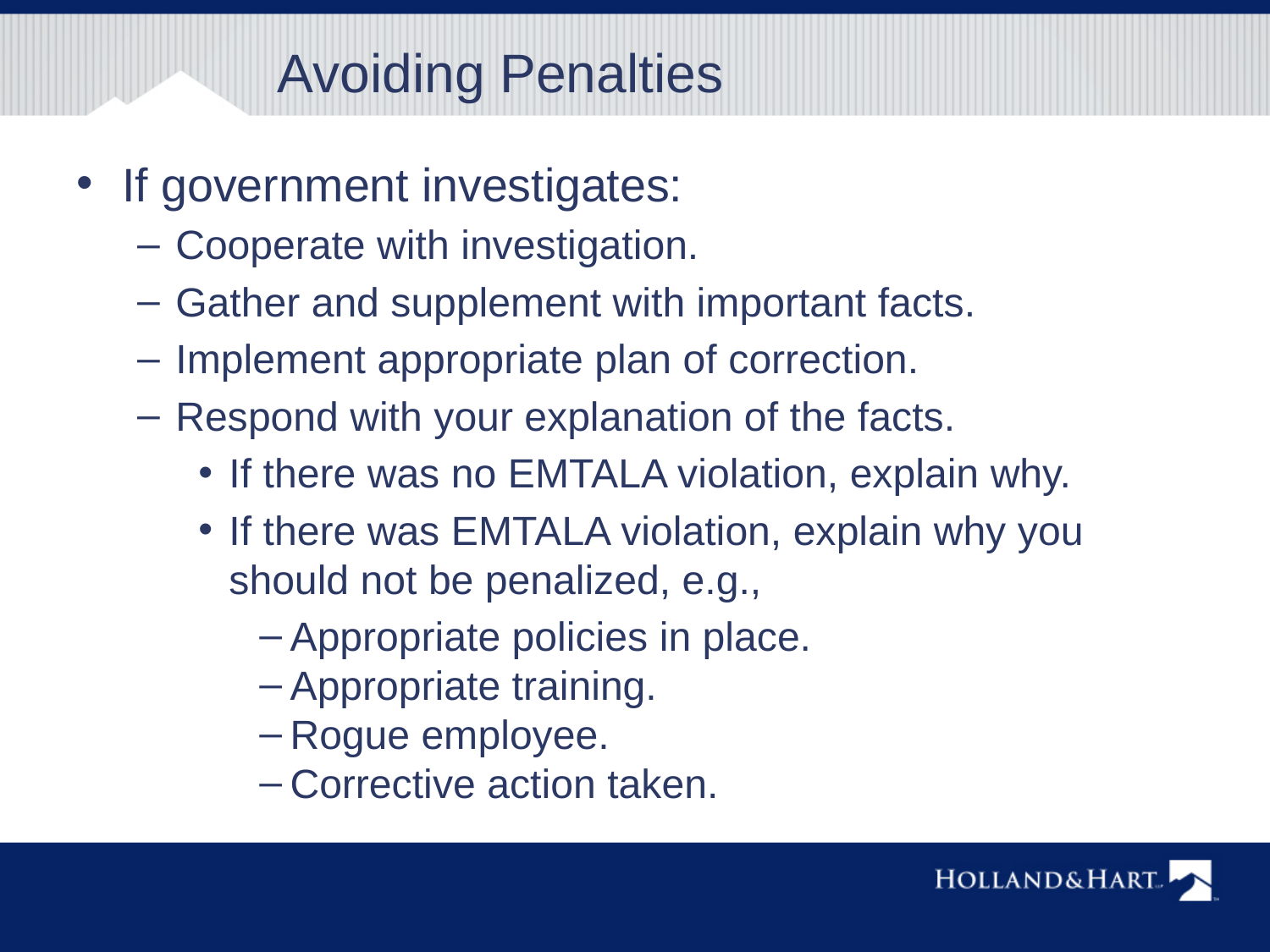

# Avoiding Penalties
If government investigates:
Cooperate with investigation.
Gather and supplement with important facts.
Implement appropriate plan of correction.
Respond with your explanation of the facts.
If there was no EMTALA violation, explain why.
If there was EMTALA violation, explain why you should not be penalized, e.g.,
Appropriate policies in place.
Appropriate training.
Rogue employee.
Corrective action taken.